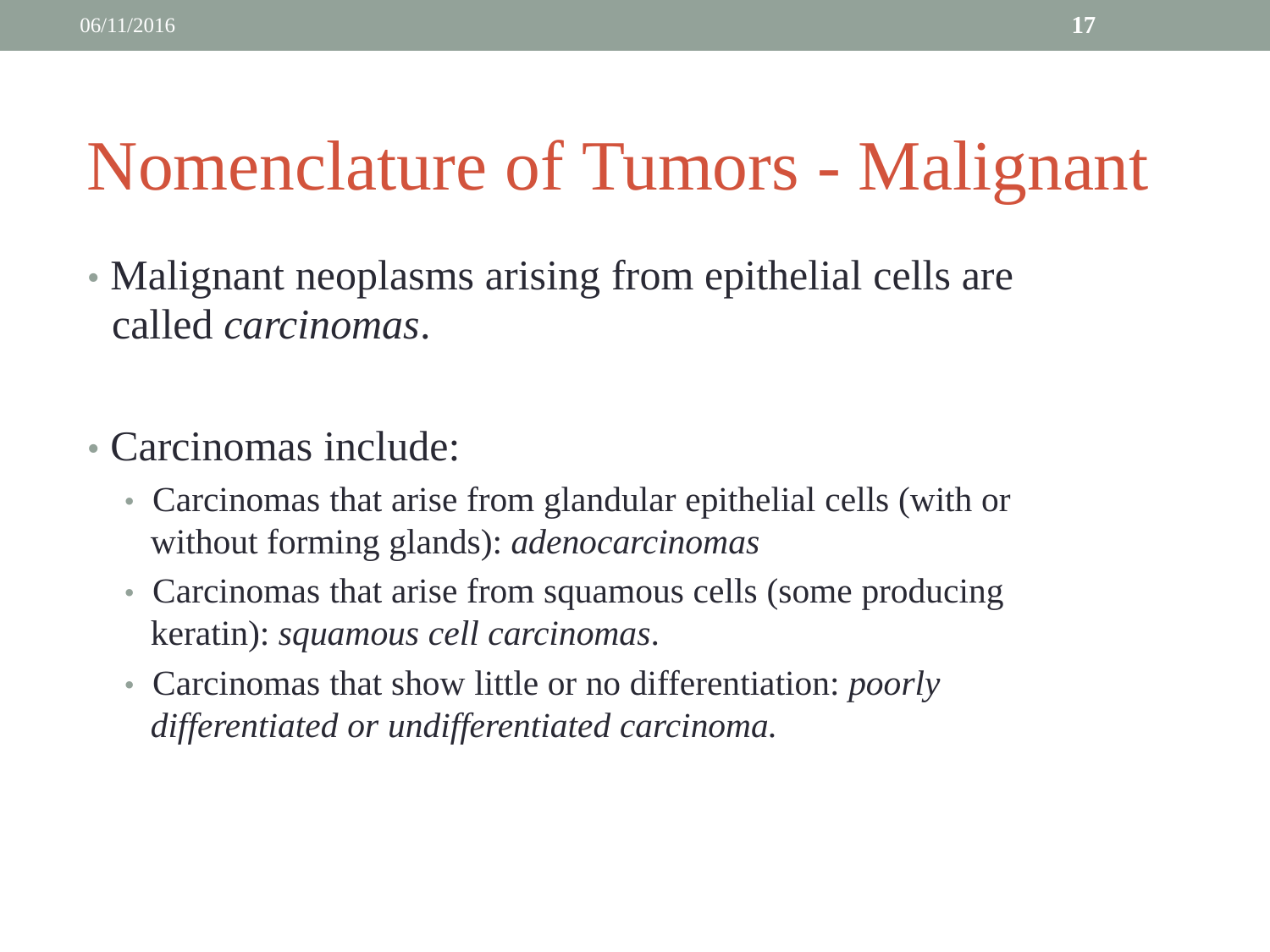

06/11/2016
17

Nomenclature of Tumors - Malignant

• Malignant neoplasms arising from epithelial cells are
	called carcinomas.

• Carcinomas include:
		•  Carcinomas that arise from glandular epithelial cells (with or
			without forming glands): adenocarcinomas
		•  Carcinomas that arise from squamous cells (some producing
			keratin): squamous cell carcinomas.
		•  Carcinomas that show little or no differentiation: poorly
			differentiated or undifferentiated carcinoma.